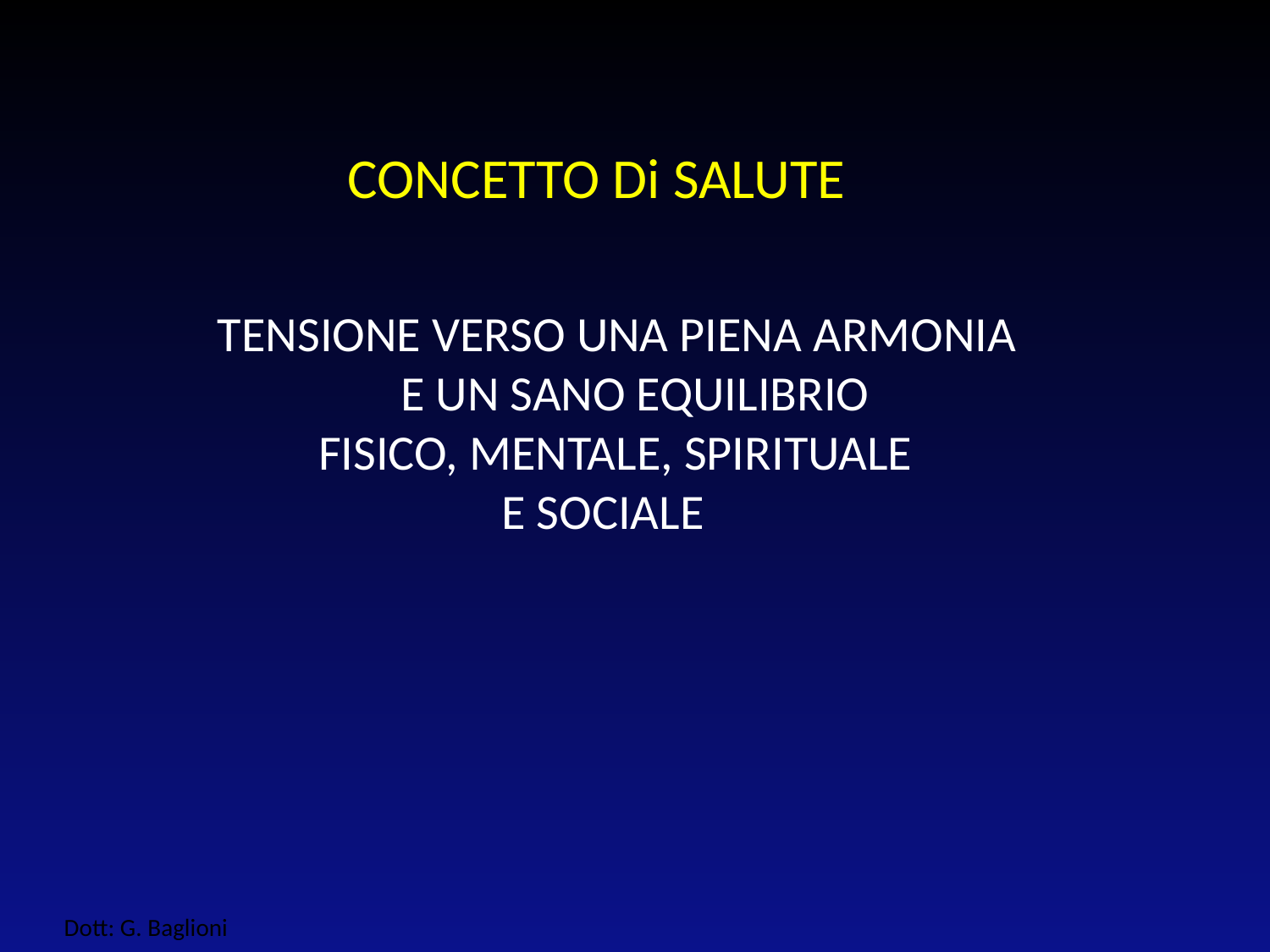

CONCETTO Di SALUTE
TENSIONE VERSO UNA PIENA ARMONIA
	     E UN SANO EQUILIBRIO
         FISICO, MENTALE, SPIRITUALE
	              E SOCIALE
Dott: G. Baglioni